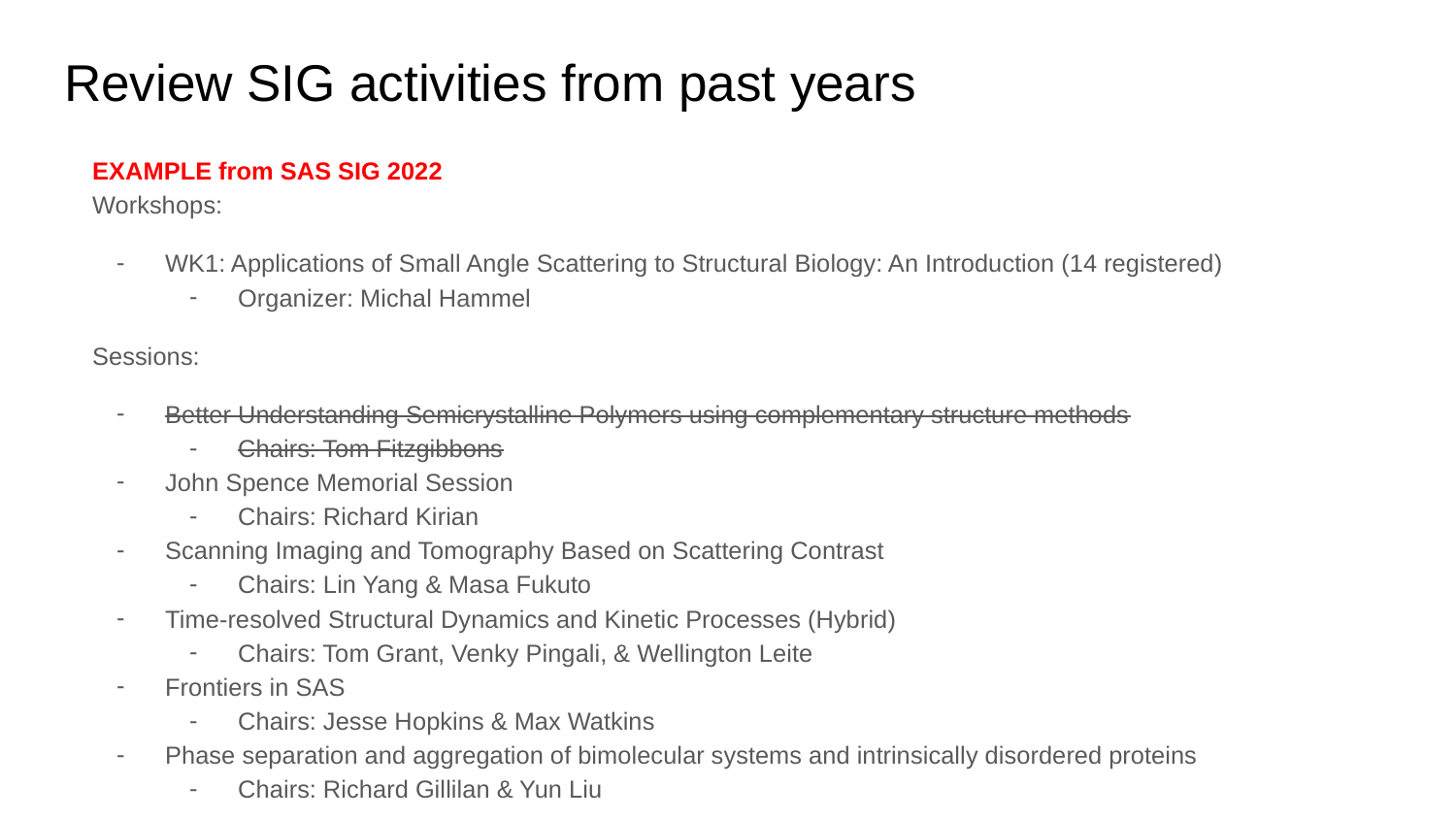

# Review SIG activities from past years

EXAMPLE from SAS SIG 2022
Workshops:
WK1: Applications of Small Angle Scattering to Structural Biology: An Introduction (14 registered)
Organizer: Michal Hammel
Sessions:
Better Understanding Semicrystalline Polymers using complementary structure methods
Chairs: Tom Fitzgibbons
John Spence Memorial Session
Chairs: Richard Kirian
Scanning Imaging and Tomography Based on Scattering Contrast
Chairs: Lin Yang & Masa Fukuto
Time-resolved Structural Dynamics and Kinetic Processes (Hybrid)
Chairs: Tom Grant, Venky Pingali, & Wellington Leite
Frontiers in SAS
Chairs: Jesse Hopkins & Max Watkins
Phase separation and aggregation of bimolecular systems and intrinsically disordered proteins
Chairs: Richard Gillilan & Yun Liu